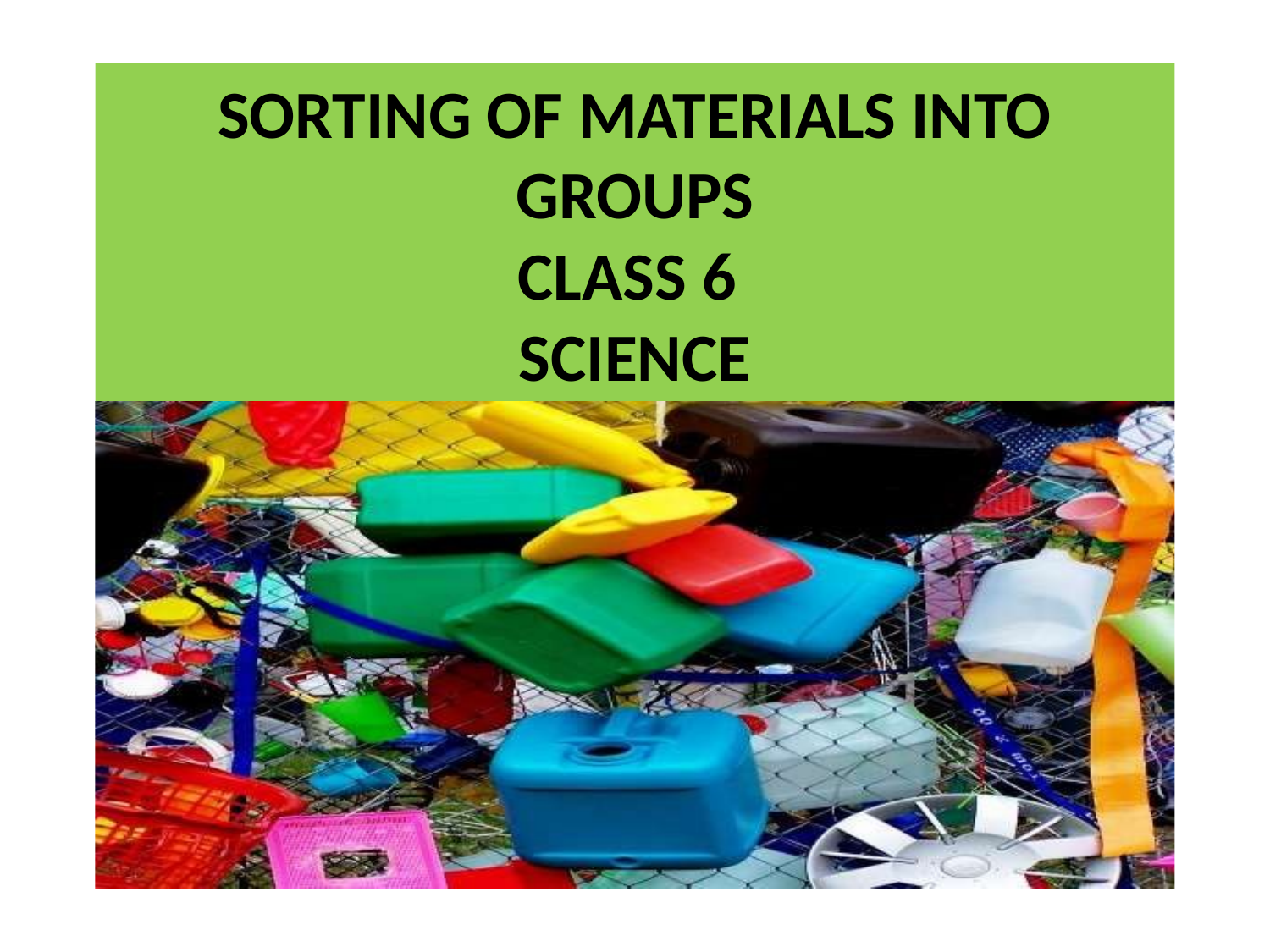

# SORTING OF MATERIALS INTO GROUPS CLASS 6 SCIENCE